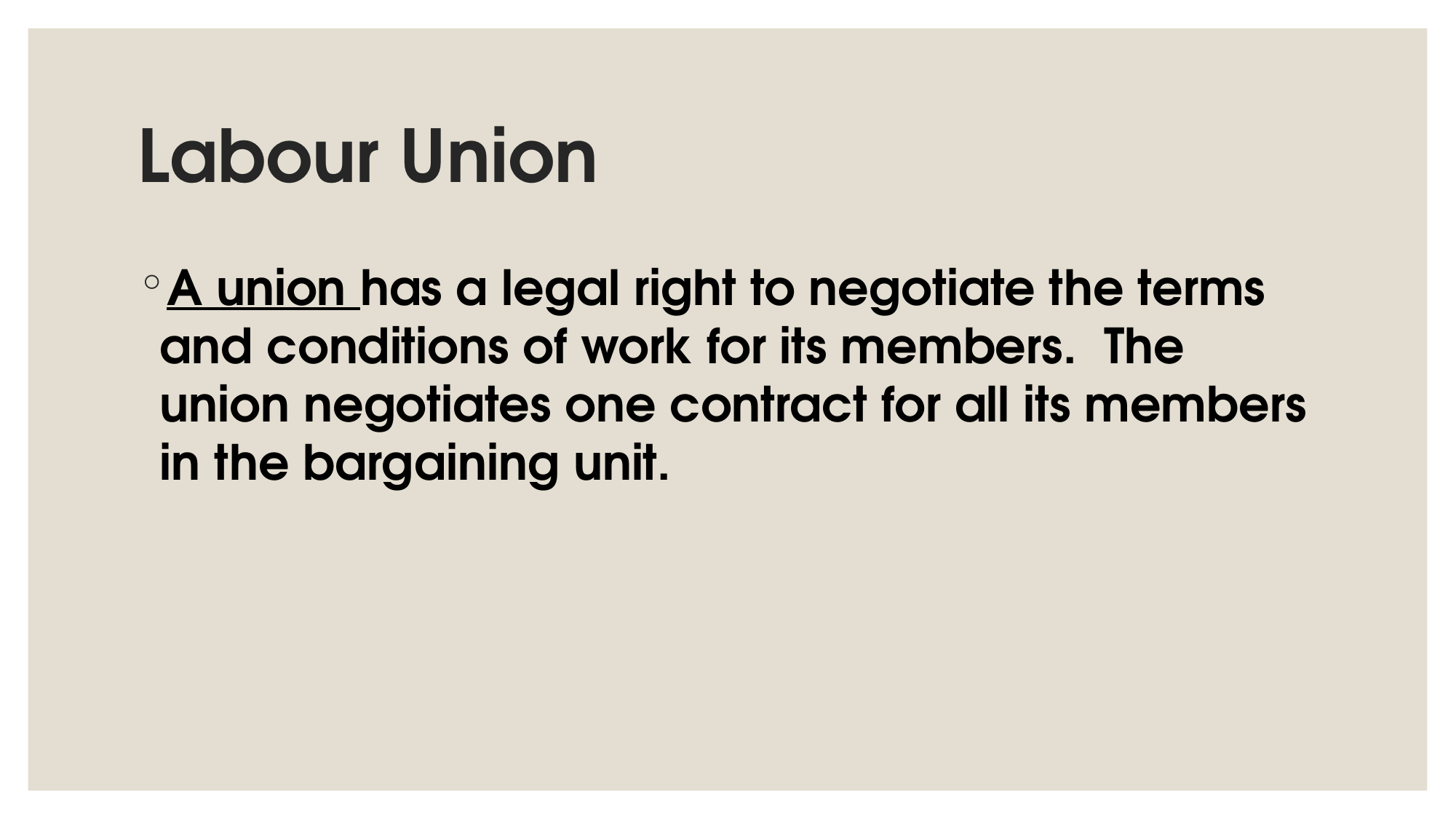

# Labour Union
A union has a legal right to negotiate the terms and conditions of work for its members.  The union negotiates one contract for all its members in the bargaining unit.